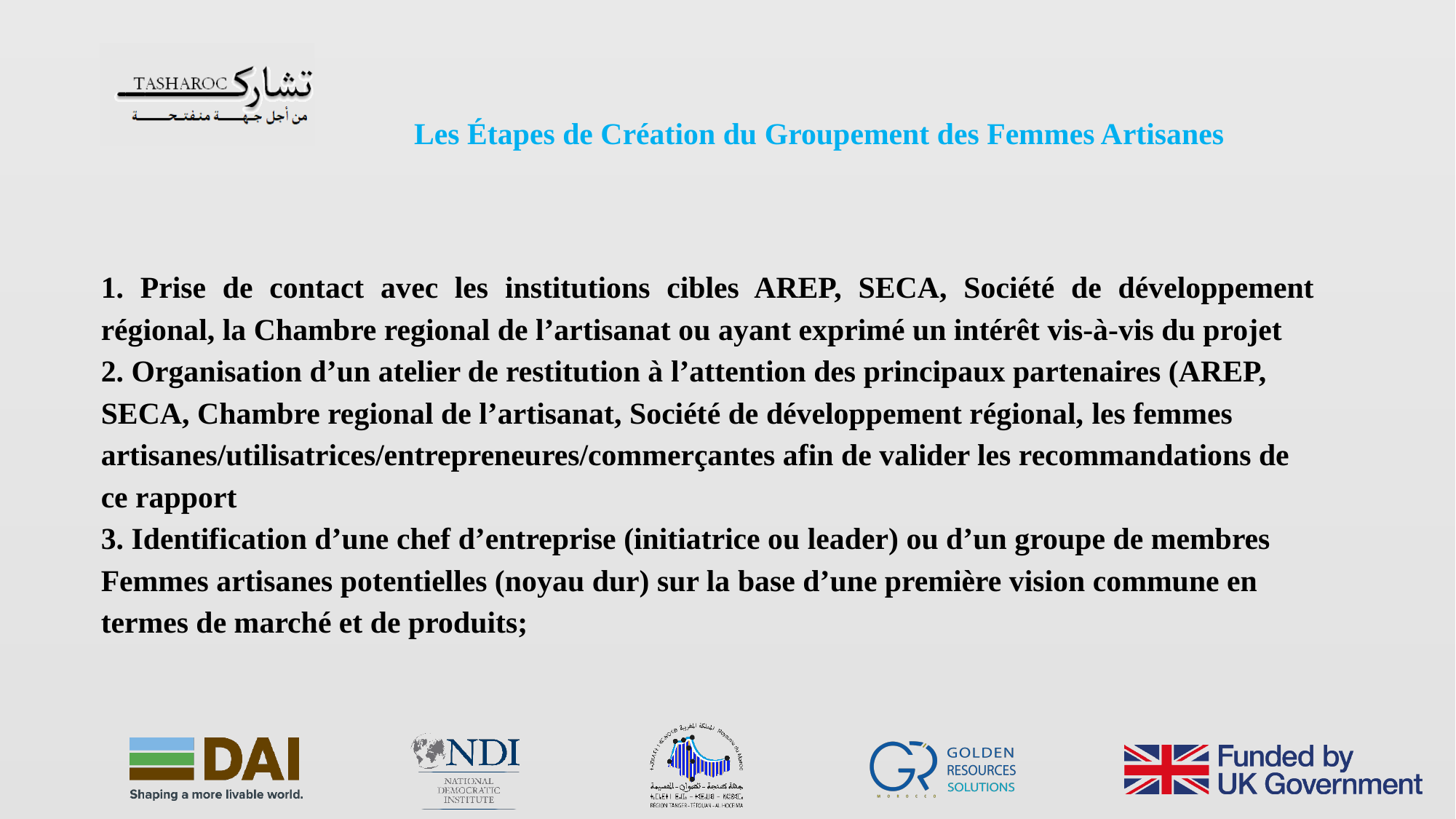

Les Étapes de Création du Groupement des Femmes Artisanes

 Prise de contact avec les institutions cibles AREP, SECA, Société de développement régional, la Chambre regional de l’artisanat ou ayant exprimé un intérêt vis-à-vis du projet
 Organisation d’un atelier de restitution à l’attention des principaux partenaires (AREP, SECA, Chambre regional de l’artisanat, Société de développement régional, les femmes artisanes/utilisatrices/entrepreneures/commerçantes afin de valider les recommandations de ce rapport
 Identification d’une chef d’entreprise (initiatrice ou leader) ou d’un groupe de membres Femmes artisanes potentielles (noyau dur) sur la base d’une première vision commune en termes de marché et de produits;